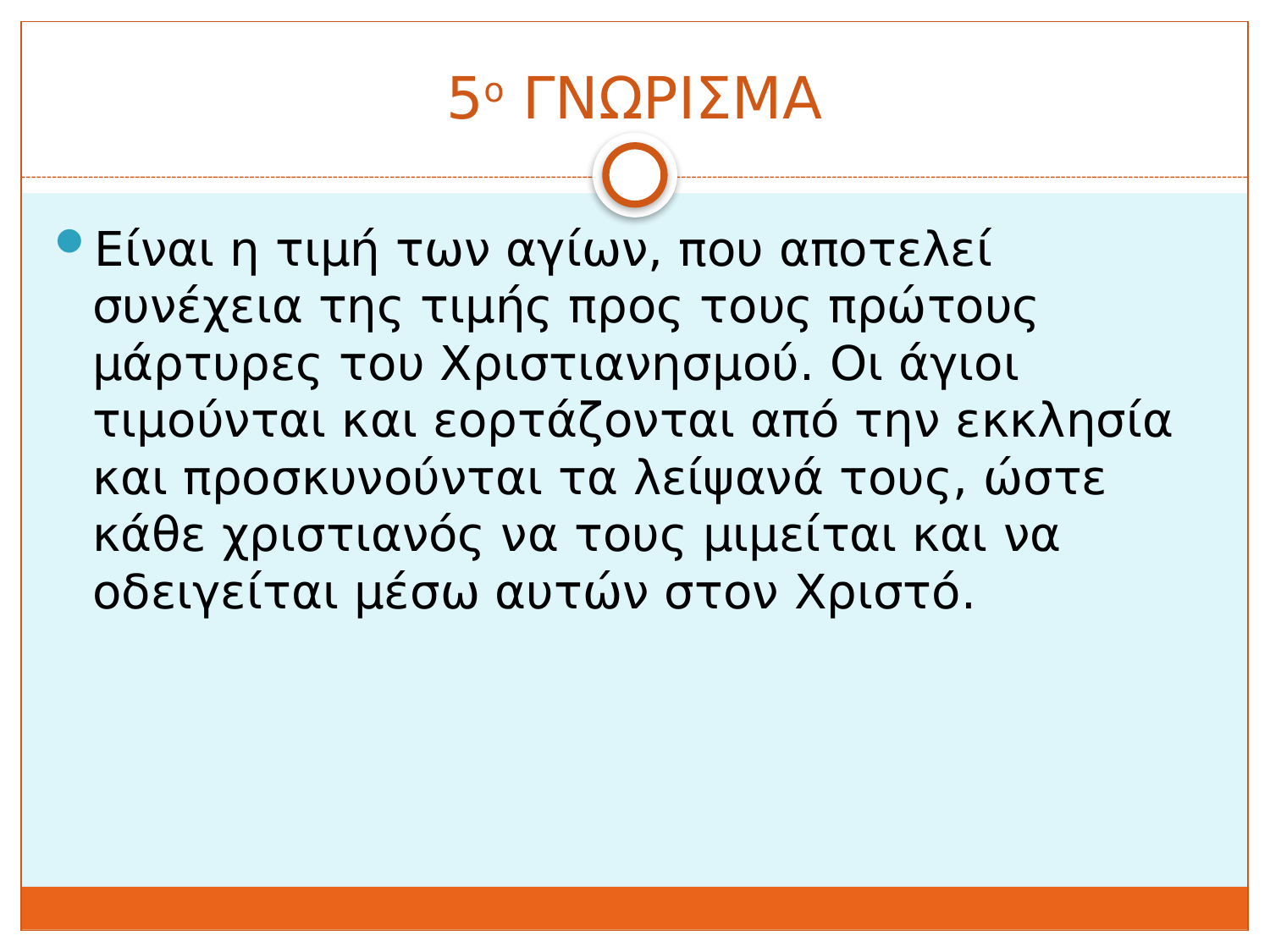

# 5ο ΓΝΩΡΙΣΜΑ
Είναι η τιμή των αγίων, που αποτελεί συνέχεια της τιμής προς τους πρώτους μάρτυρες του Χριστιανησμού. Οι άγιοι τιμούνται και εορτάζονται από την εκκλησία και προσκυνούνται τα λείψανά τους, ώστε κάθε χριστιανός να τους μιμείται και να οδειγείται μέσω αυτών στον Χριστό.